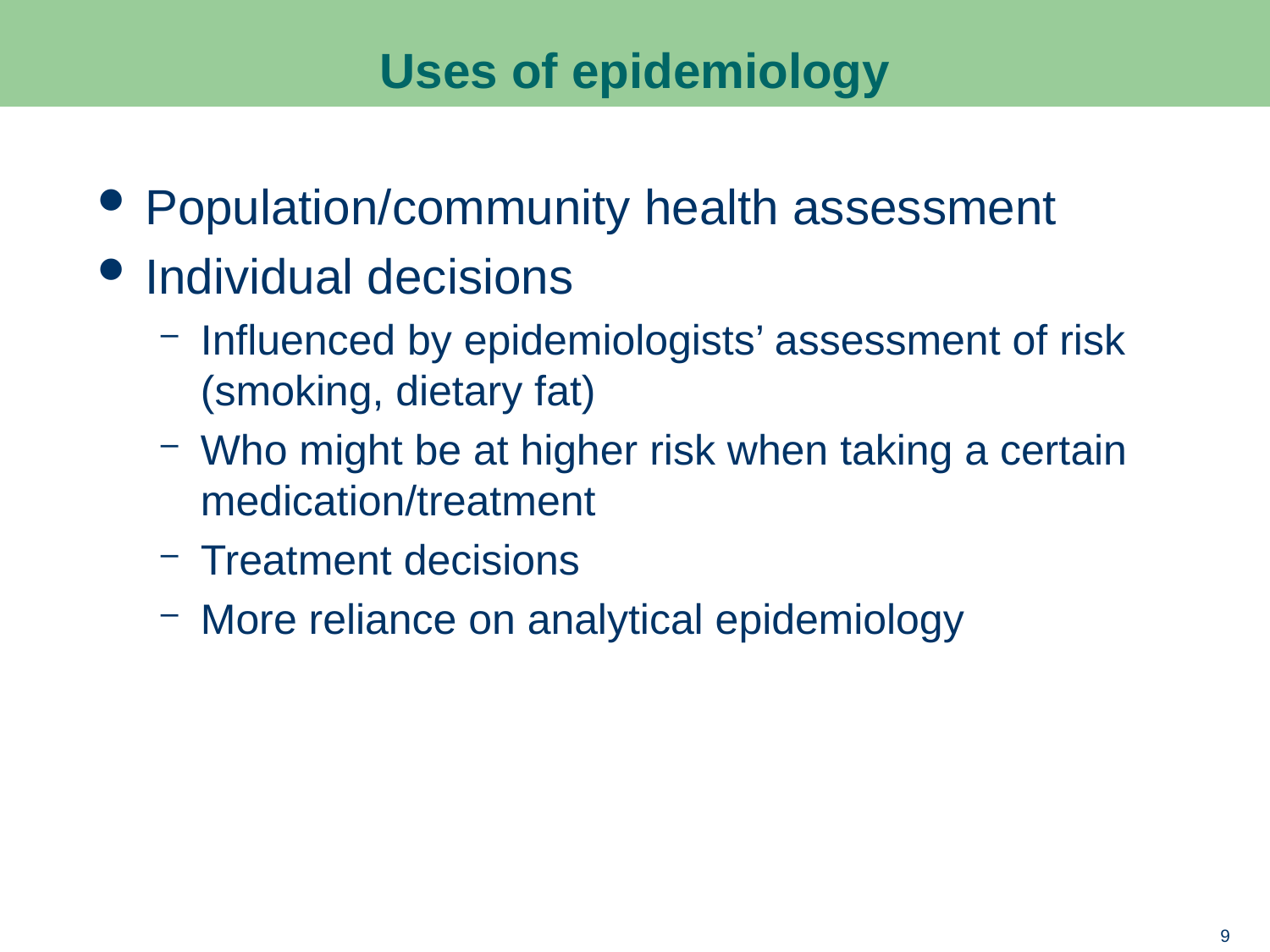

# Uses of epidemiology
Population/community health assessment
Individual decisions
Influenced by epidemiologists’ assessment of risk (smoking, dietary fat)
Who might be at higher risk when taking a certain medication/treatment
Treatment decisions
More reliance on analytical epidemiology